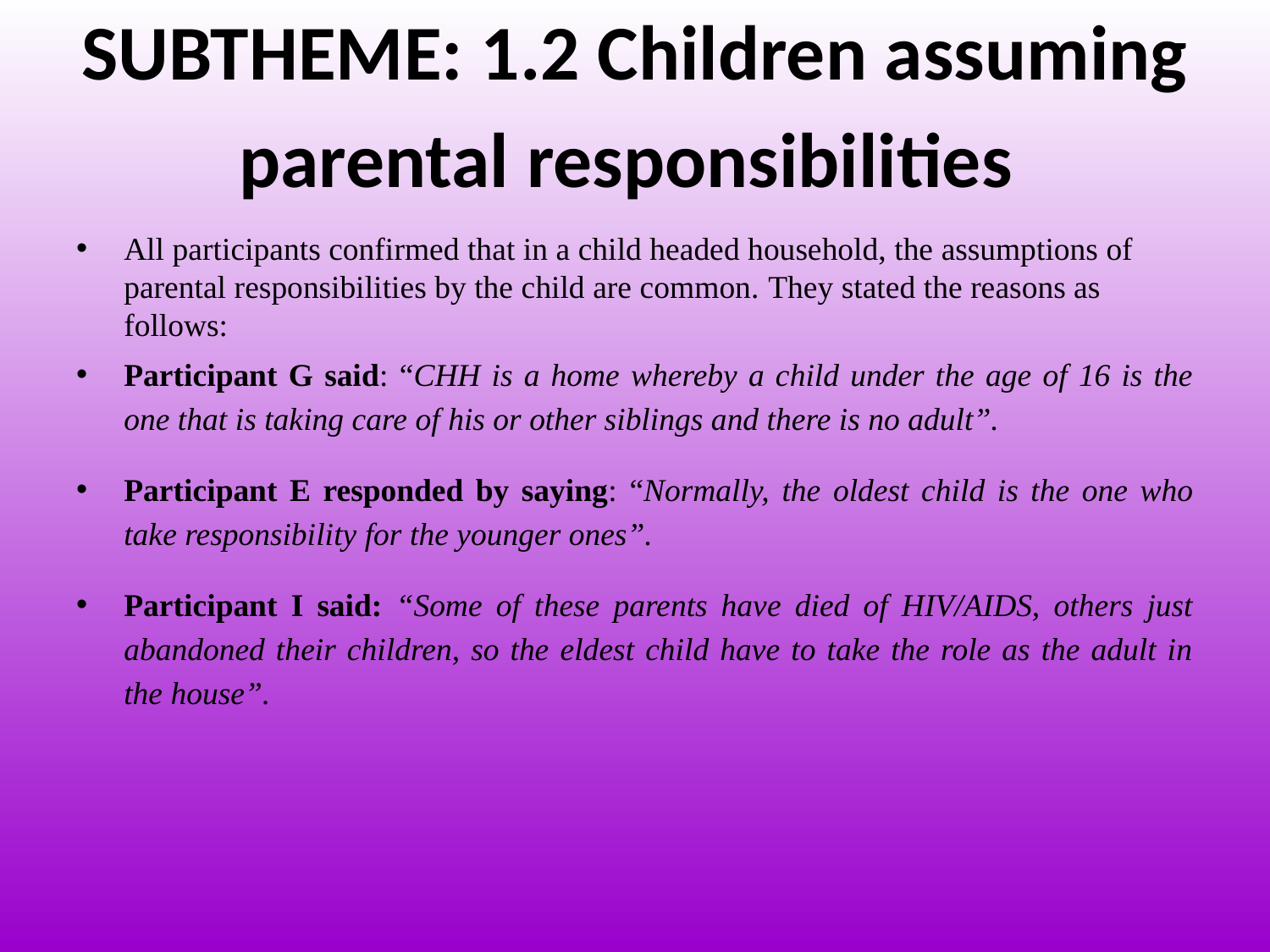

# SUBTHEME: 1.2 Children assuming parental responsibilities
All participants confirmed that in a child headed household, the assumptions of parental responsibilities by the child are common. They stated the reasons as follows:
Participant G said: “CHH is a home whereby a child under the age of 16 is the one that is taking care of his or other siblings and there is no adult”.
Participant E responded by saying: “Normally, the oldest child is the one who take responsibility for the younger ones”.
Participant I said: “Some of these parents have died of HIV/AIDS, others just abandoned their children, so the eldest child have to take the role as the adult in the house”.